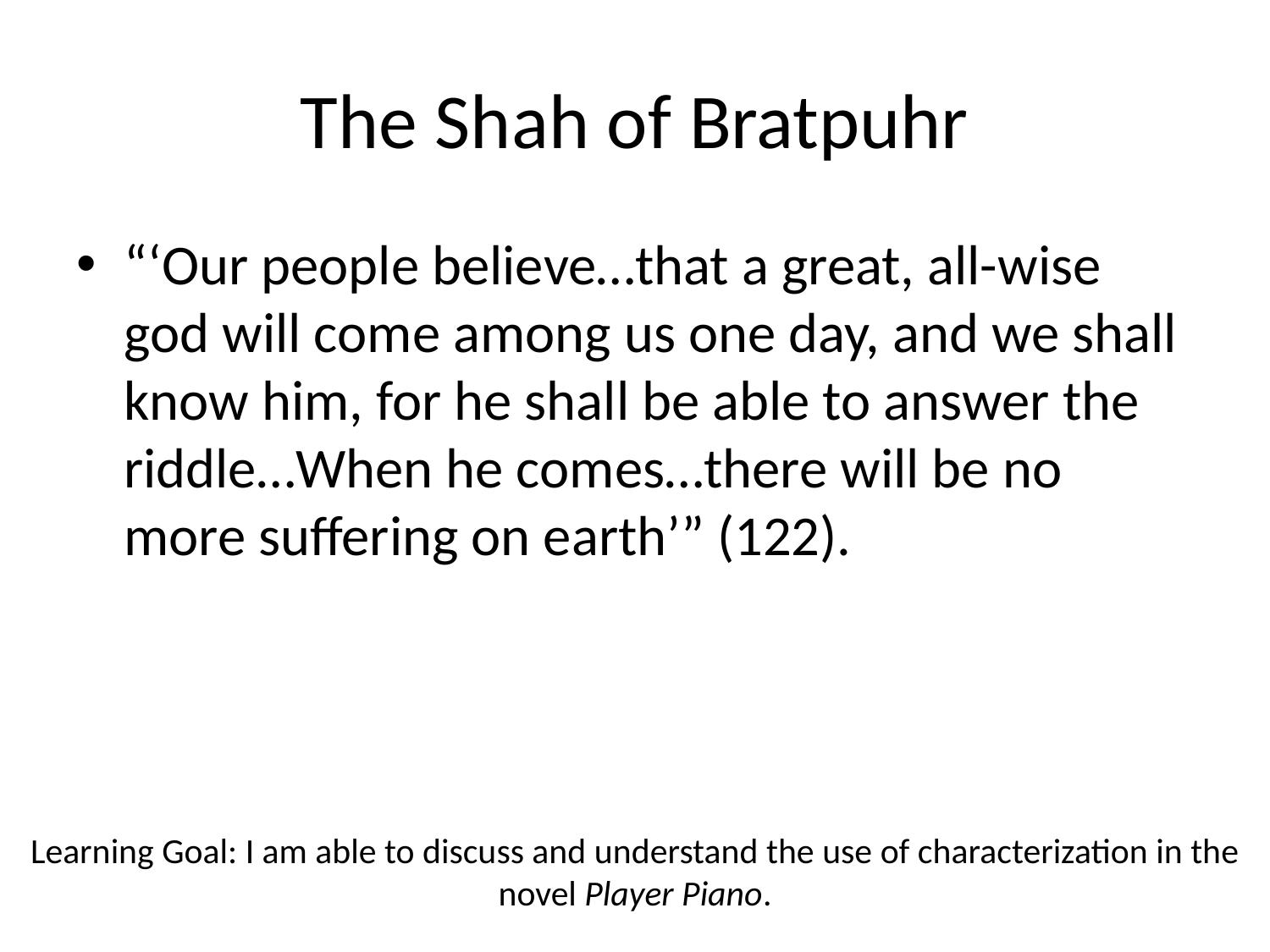

# The Shah of Bratpuhr
“‘Our people believe…that a great, all-wise god will come among us one day, and we shall know him, for he shall be able to answer the riddle…When he comes…there will be no more suffering on earth’” (122).
Learning Goal: I am able to discuss and understand the use of characterization in the novel Player Piano.